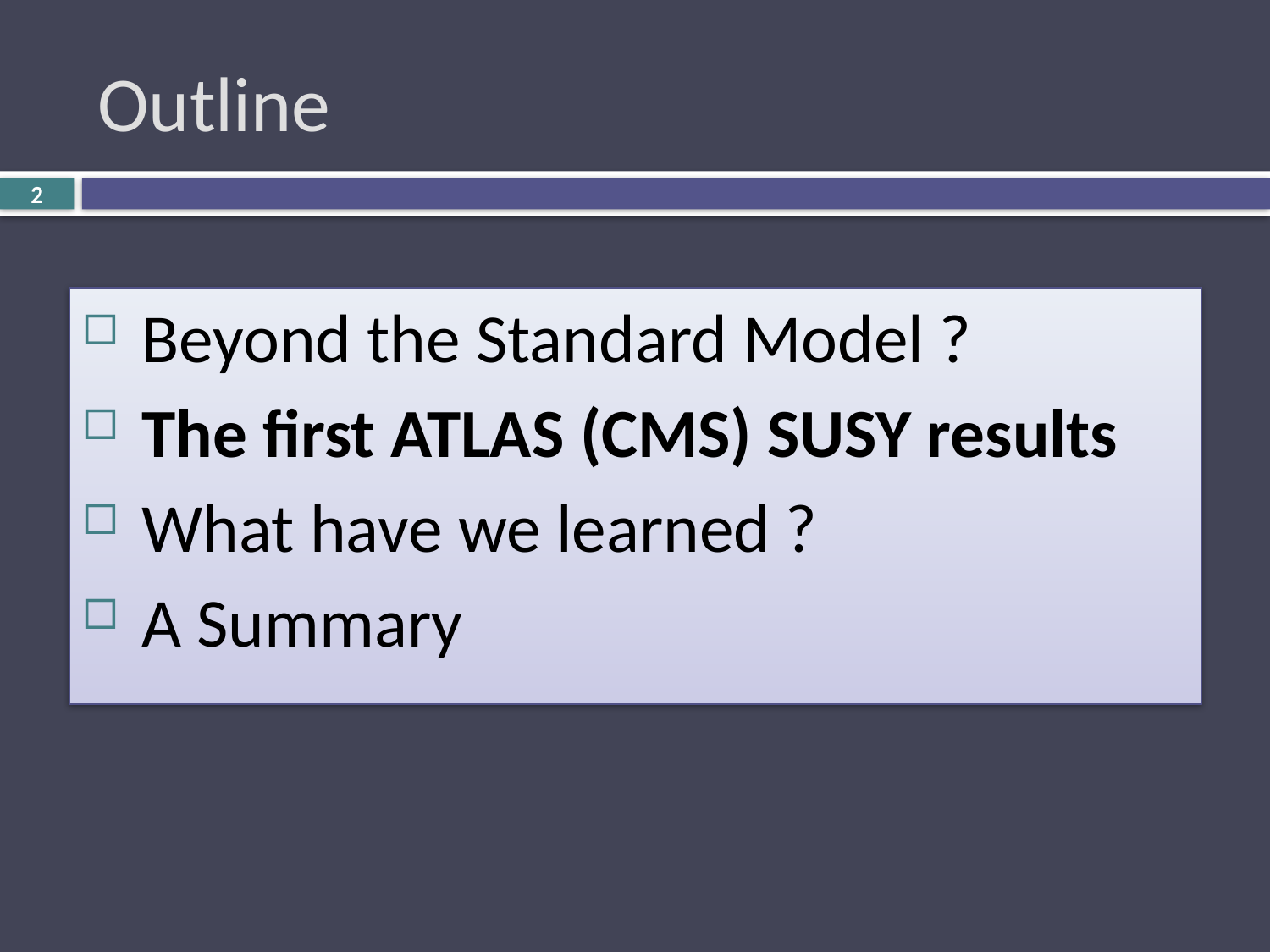

# Outline
2
 Beyond the Standard Model ?
 The first ATLAS (CMS) SUSY results
 What have we learned ?
 A Summary